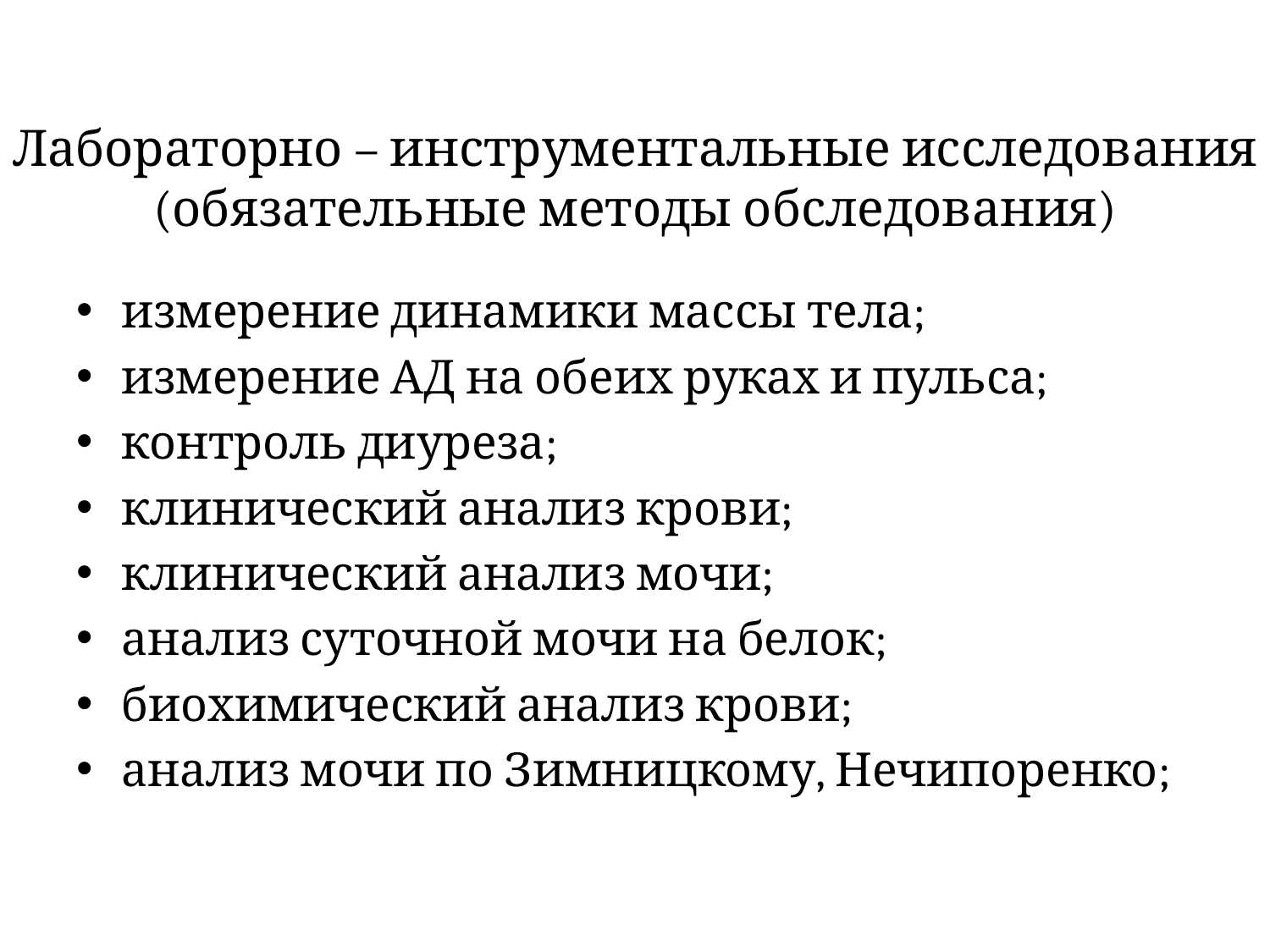

# Лабораторно – инструментальные исследования (обязательные методы обследования)
измерение динамики массы тела;
измерение АД на обеих руках и пульса;
контроль диуреза;
клинический анализ крови;
клинический анализ мочи;
анализ суточной мочи на белок;
биохимический анализ крови;
анализ мочи по Зимницкому, Нечипоренко;